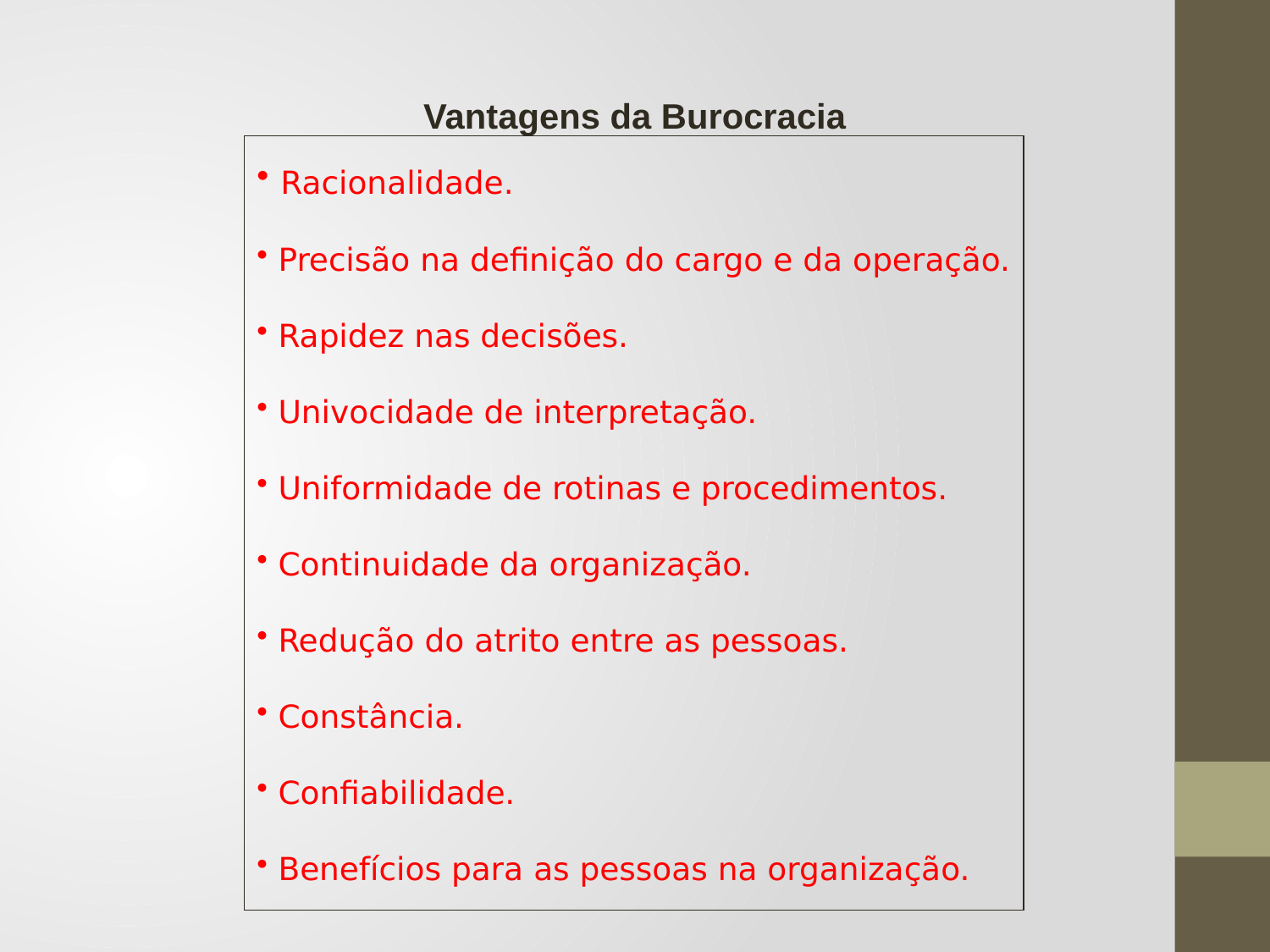

Vantagens da Burocracia

 Racionalidade.

 Precisão na definição do cargo e da operação.

 Rapidez nas decisões.

 Univocidade de interpretação.

 Uniformidade de rotinas e procedimentos.

 Continuidade da organização.

 Redução do atrito entre as pessoas.

 Constância.

 Confiabilidade.

 Benefícios para as pessoas na organização.